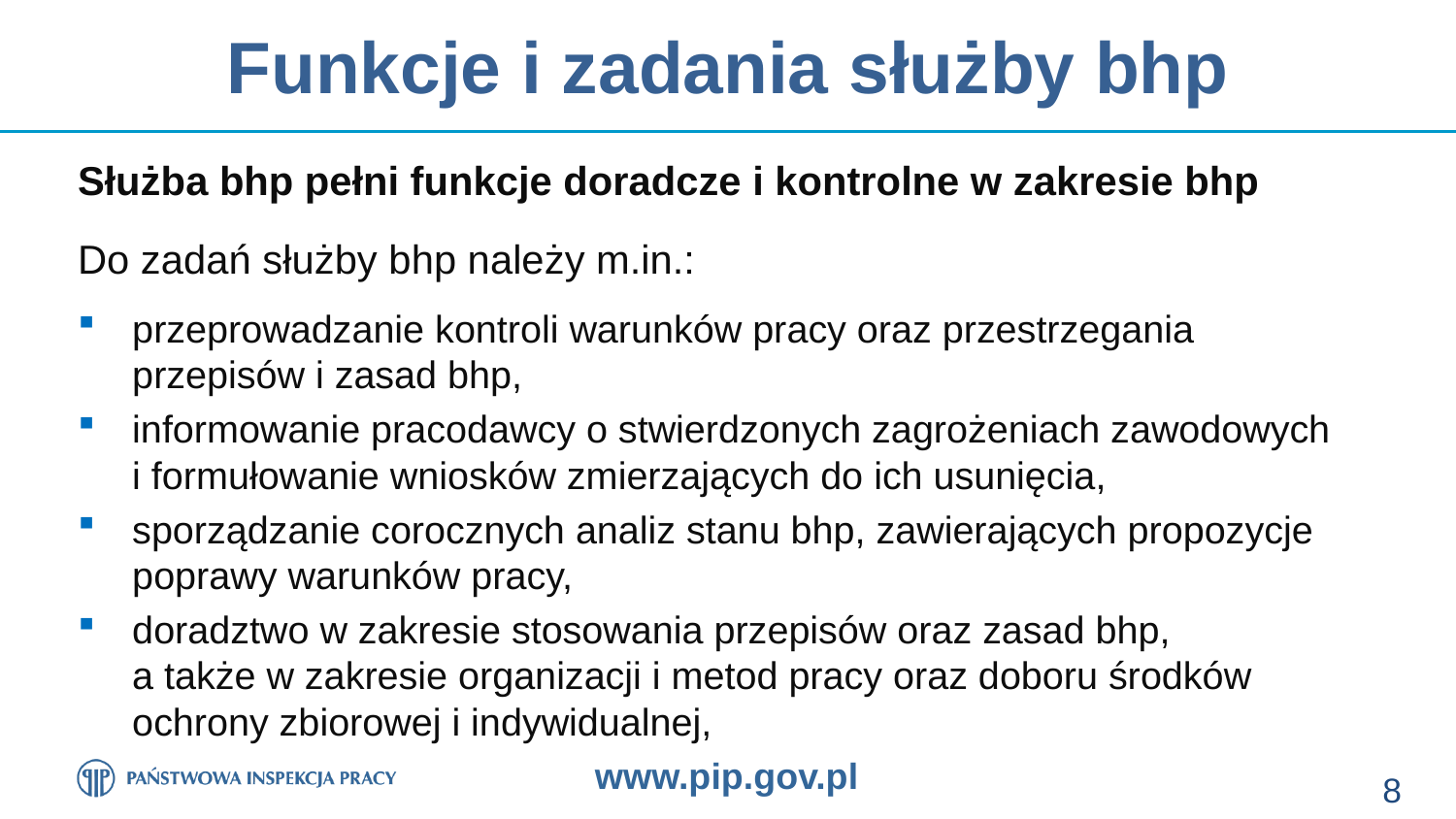

# Funkcje i zadania służby bhp
Służba bhp pełni funkcje doradcze i kontrolne w zakresie bhp
Do zadań służby bhp należy m.in.:
przeprowadzanie kontroli warunków pracy oraz przestrzegania
przepisów i zasad bhp,
informowanie pracodawcy o stwierdzonych zagrożeniach zawodowych
i formułowanie wniosków zmierzających do ich usunięcia,
sporządzanie corocznych analiz stanu bhp, zawierających propozycje poprawy warunków pracy,
doradztwo w zakresie stosowania przepisów oraz zasad bhp,
a także w zakresie organizacji i metod pracy oraz doboru środków ochrony zbiorowej i indywidualnej,